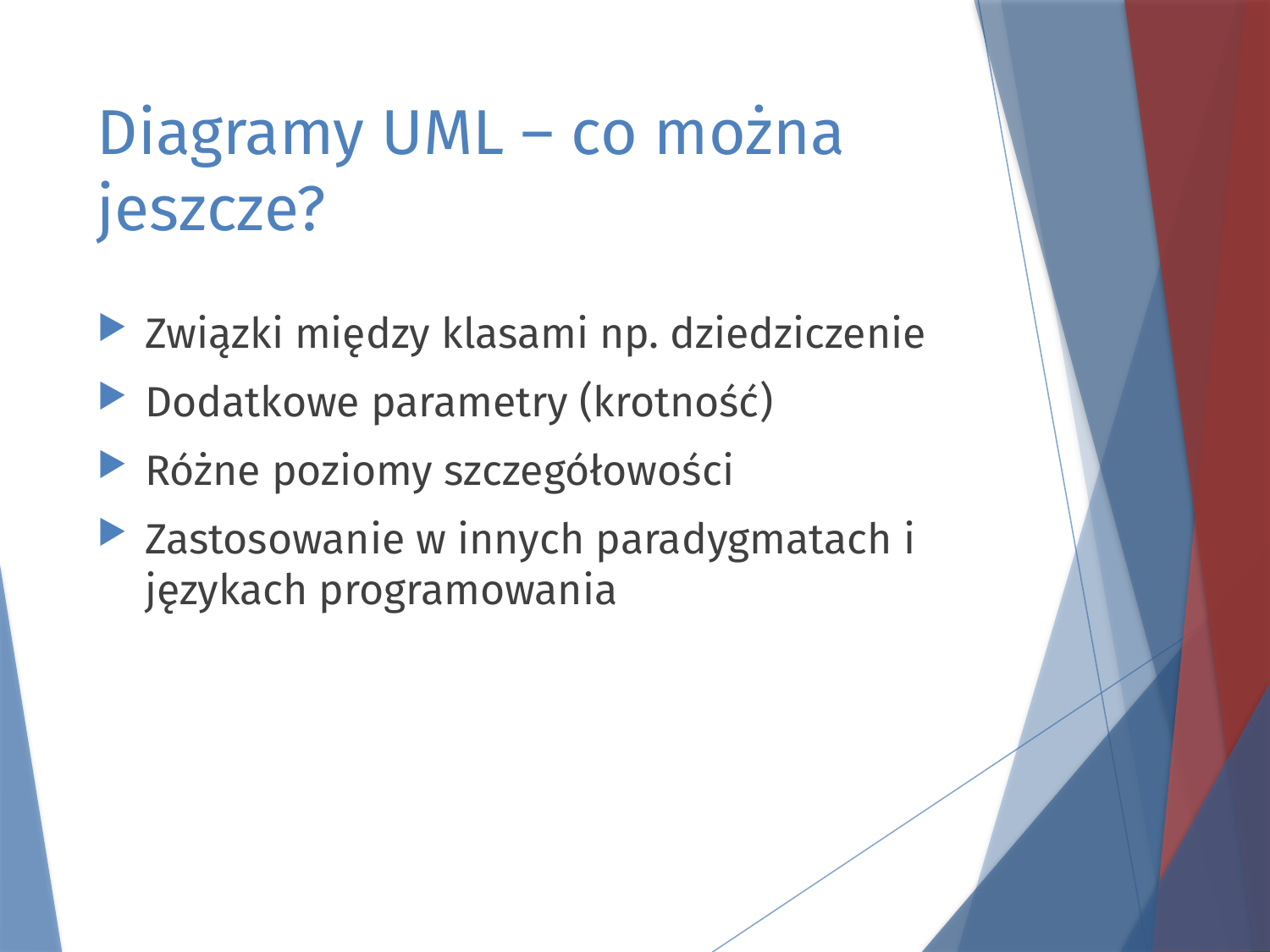

# Diagramy UML – co można jeszcze?
Związki między klasami np. dziedziczenie
Dodatkowe parametry (krotność)
Różne poziomy szczegółowości
Zastosowanie w innych paradygmatach i językach programowania